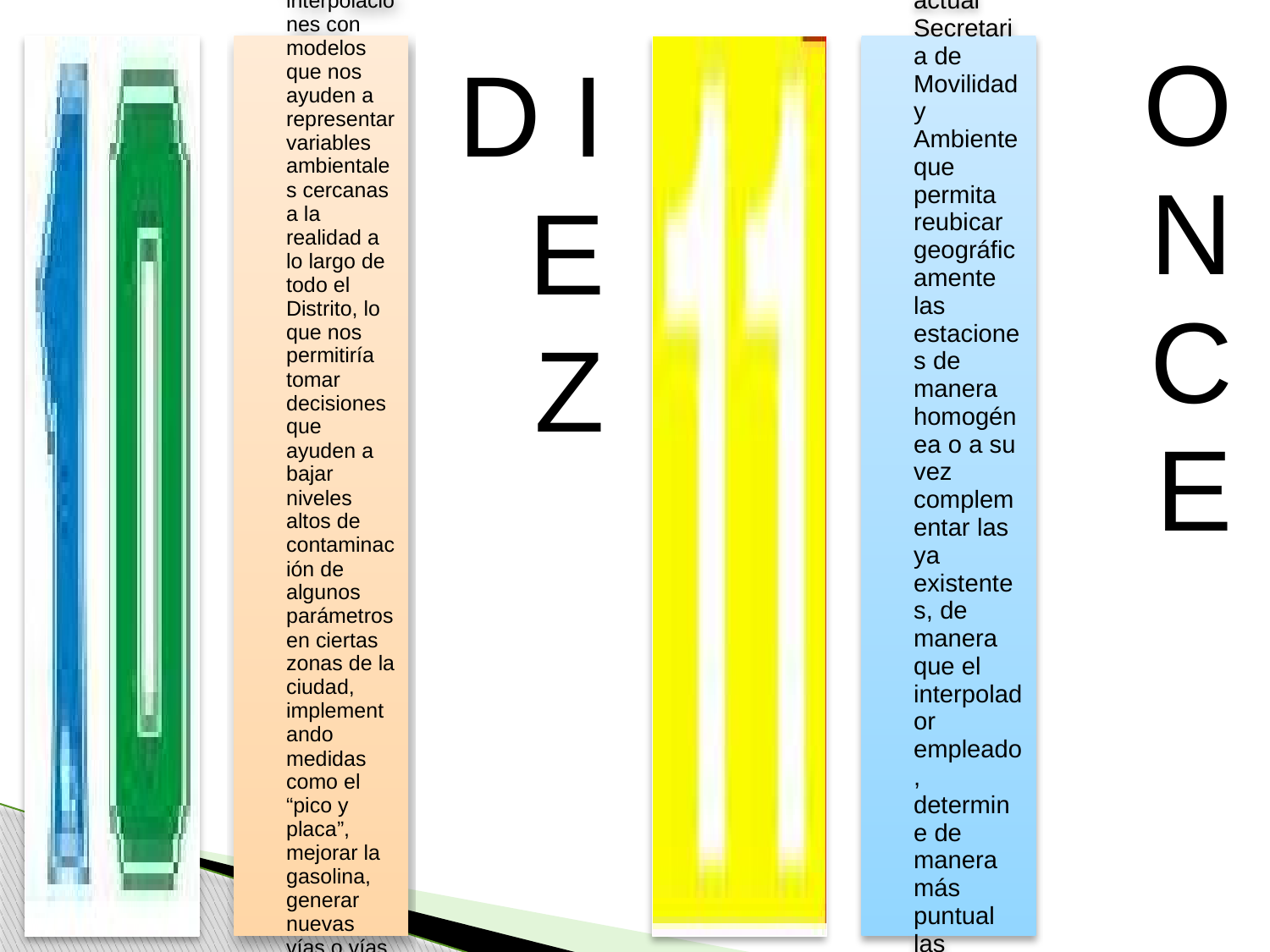

D I E Z
O N C E